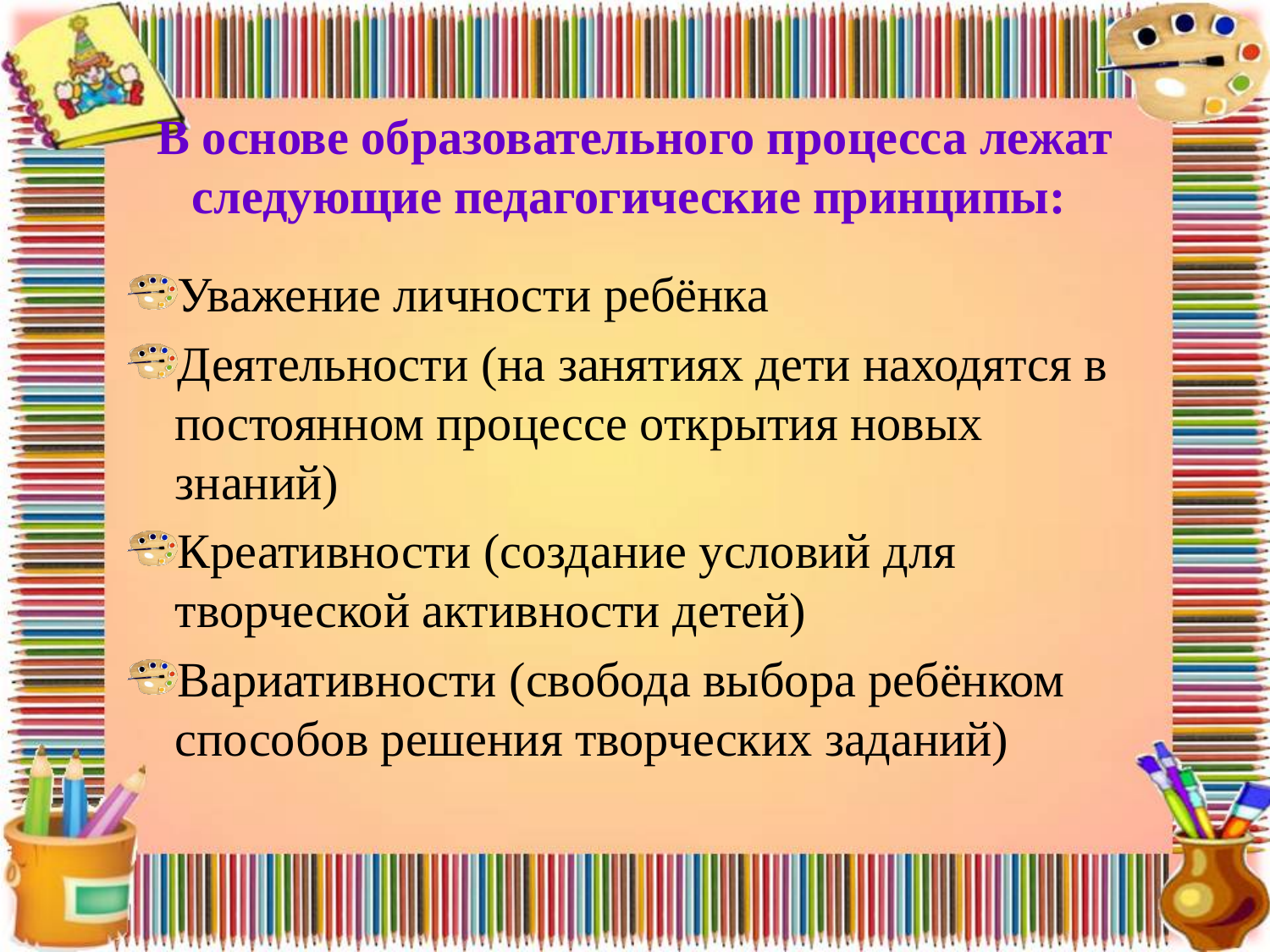

# В основе образовательного процесса лежат следующие педагогические принципы:
Уважение личности ребёнка
Деятельности (на занятиях дети находятся в постоянном процессе открытия новых знаний)
Креативности (создание условий для творческой активности детей)
Вариативности (свобода выбора ребёнком способов решения творческих заданий)